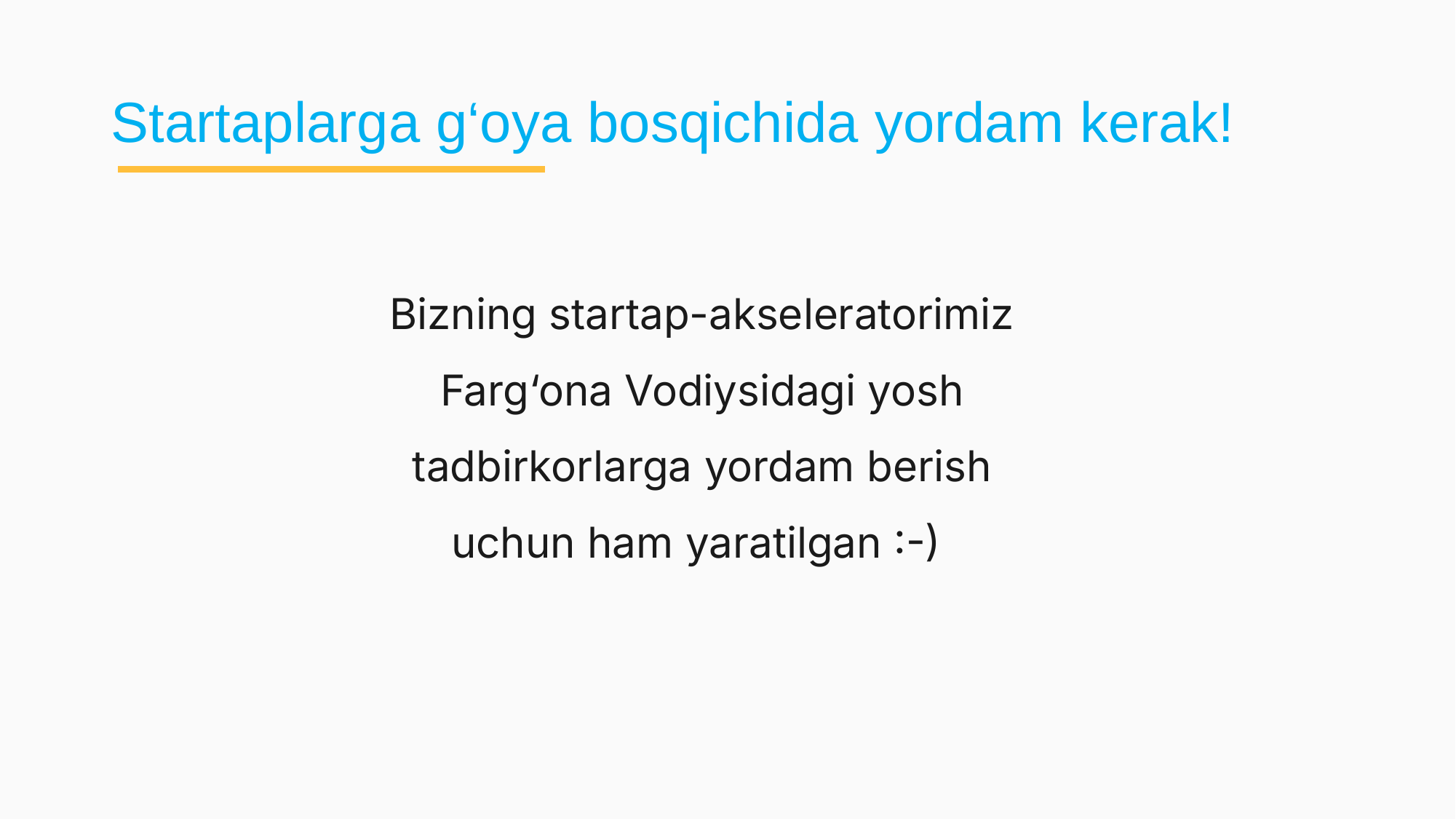

# Startaplarga g‘oya bosqichida yordam kerak!
Bizning startap-akseleratorimiz Farg‘ona Vodiysidagi yosh tadbirkorlarga yordam berish uchun ham yaratilgan :-)